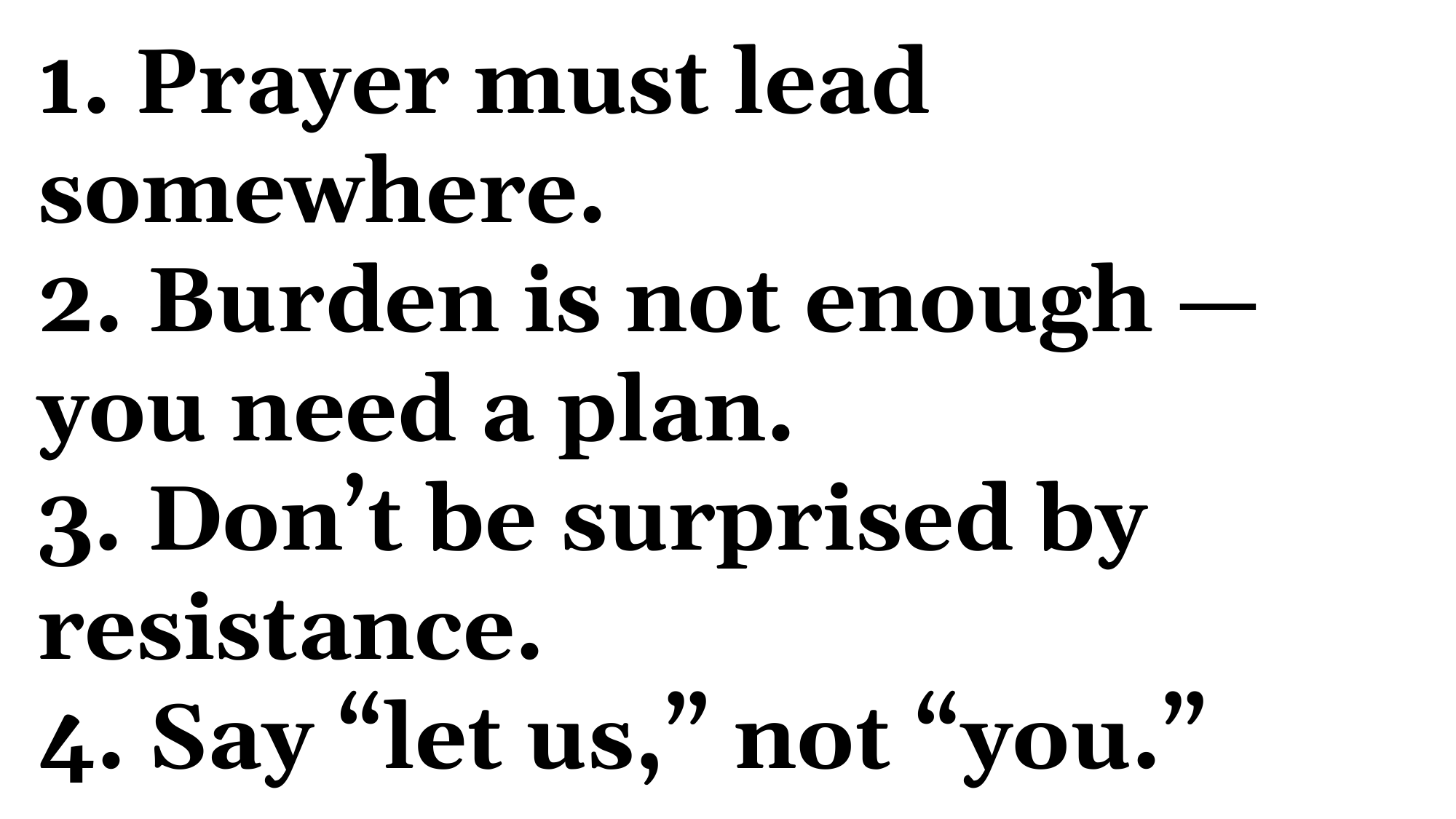

1. Prayer must lead somewhere.
2. Burden is not enough — you need a plan.
3. Don’t be surprised by resistance.
4. Say “let us,” not “you.”